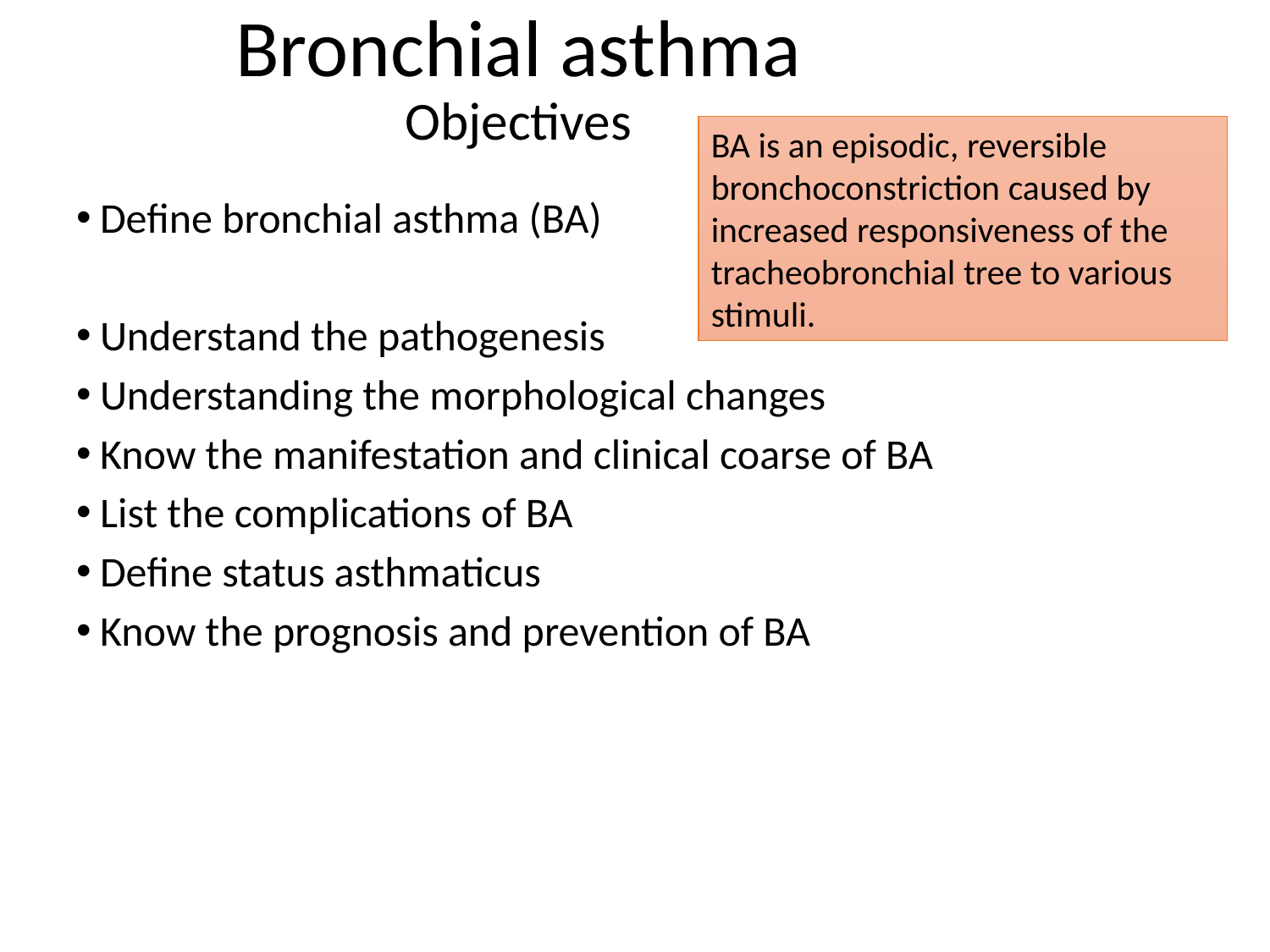

# Bronchial asthma Objectives
BA is an episodic, reversible bronchoconstriction caused by increased responsiveness of the tracheobronchial tree to various stimuli.
Define bronchial asthma (BA)

Understand the pathogenesis
Understanding the morphological changes
Know the manifestation and clinical coarse of BA
List the complications of BA
Define status asthmaticus
Know the prognosis and prevention of BA